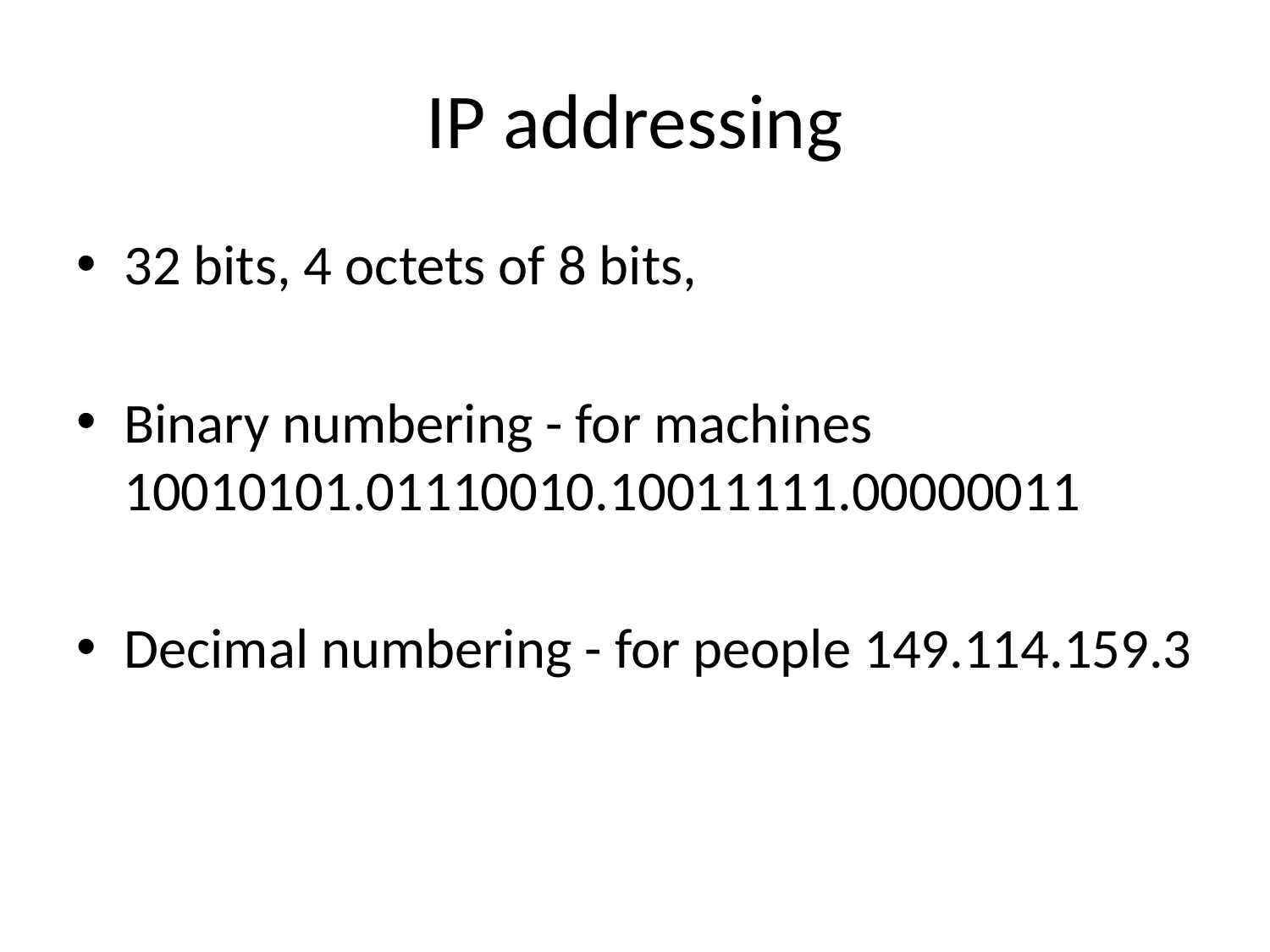

# IP addressing
32 bits, 4 octets of 8 bits,

Binary numbering - for machines 10010101.01110010.10011111.00000011

Decimal numbering - for people 149.114.159.3